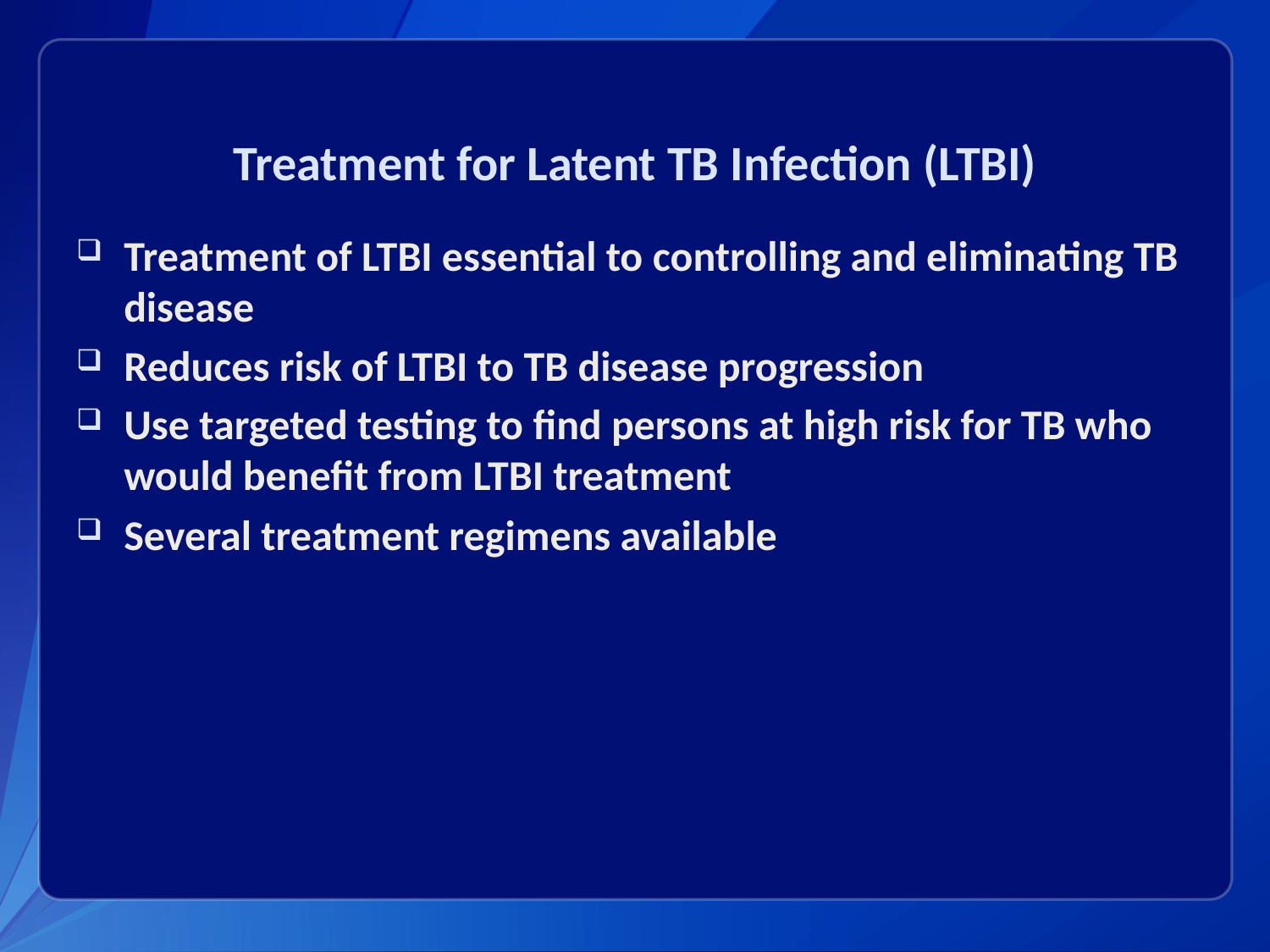

# Treatment for Latent TB Infection (LTBI)
Treatment of LTBI essential to controlling and eliminating TB disease
Reduces risk of LTBI to TB disease progression
Use targeted testing to find persons at high risk for TB who would benefit from LTBI treatment
Several treatment regimens available